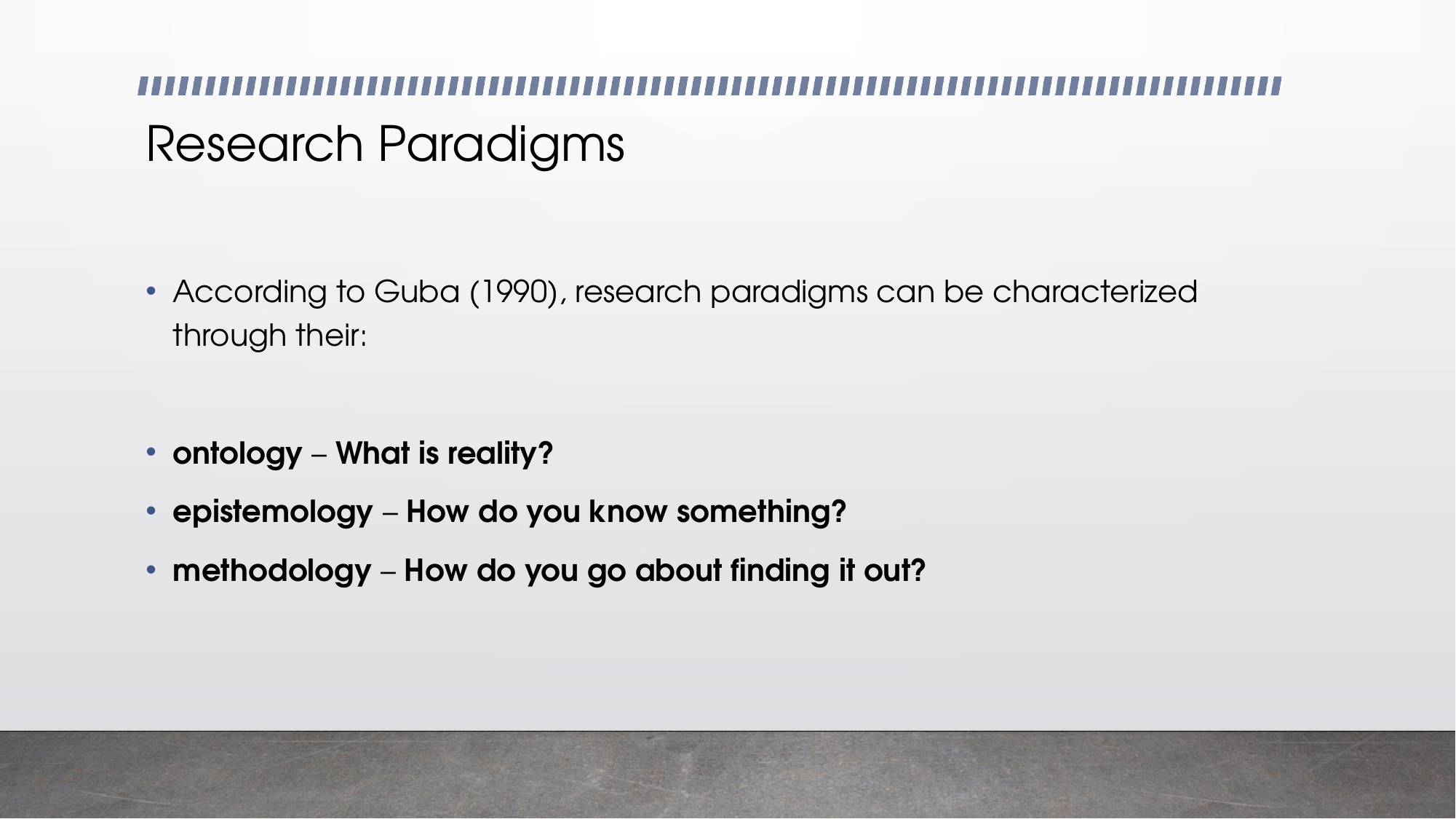

# Research Paradigms
According to Guba (1990), research paradigms can be characterized through their:

ontology – What is reality?
epistemology – How do you know something?
methodology – How do you go about finding it out?